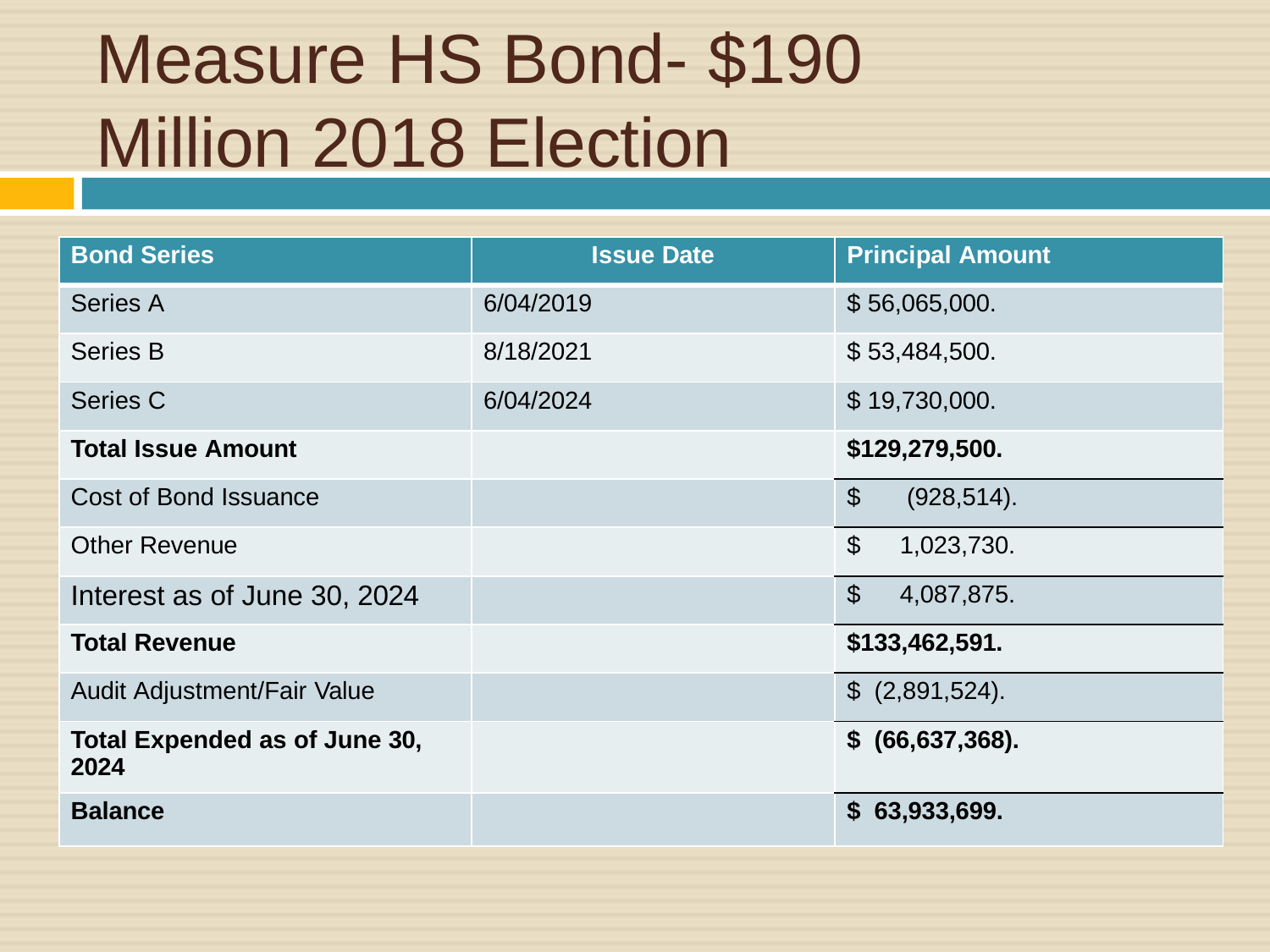

# Measure HS Bond- $190 Million 2018 Election
| Bond Series | Issue Date | Principal Amount |
| --- | --- | --- |
| Series A | 6/04/2019 | $ 56,065,000. |
| Series B | 8/18/2021 | $ 53,484,500. |
| Series C | 6/04/2024 | $ 19,730,000. |
| Total Issue Amount |  | $129,279,500. |
| Cost of Bond Issuance |  | $ (928,514). |
| Other Revenue |  | $ 1,023,730. |
| Interest as of June 30, 2024 |  | $ 4,087,875. |
| Total Revenue |  | $133,462,591. |
| Audit Adjustment/Fair Value |  | $ (2,891,524). |
| Total Expended as of June 30, 2024 |  | $ (66,637,368). |
| Balance |  | $ 63,933,699. |